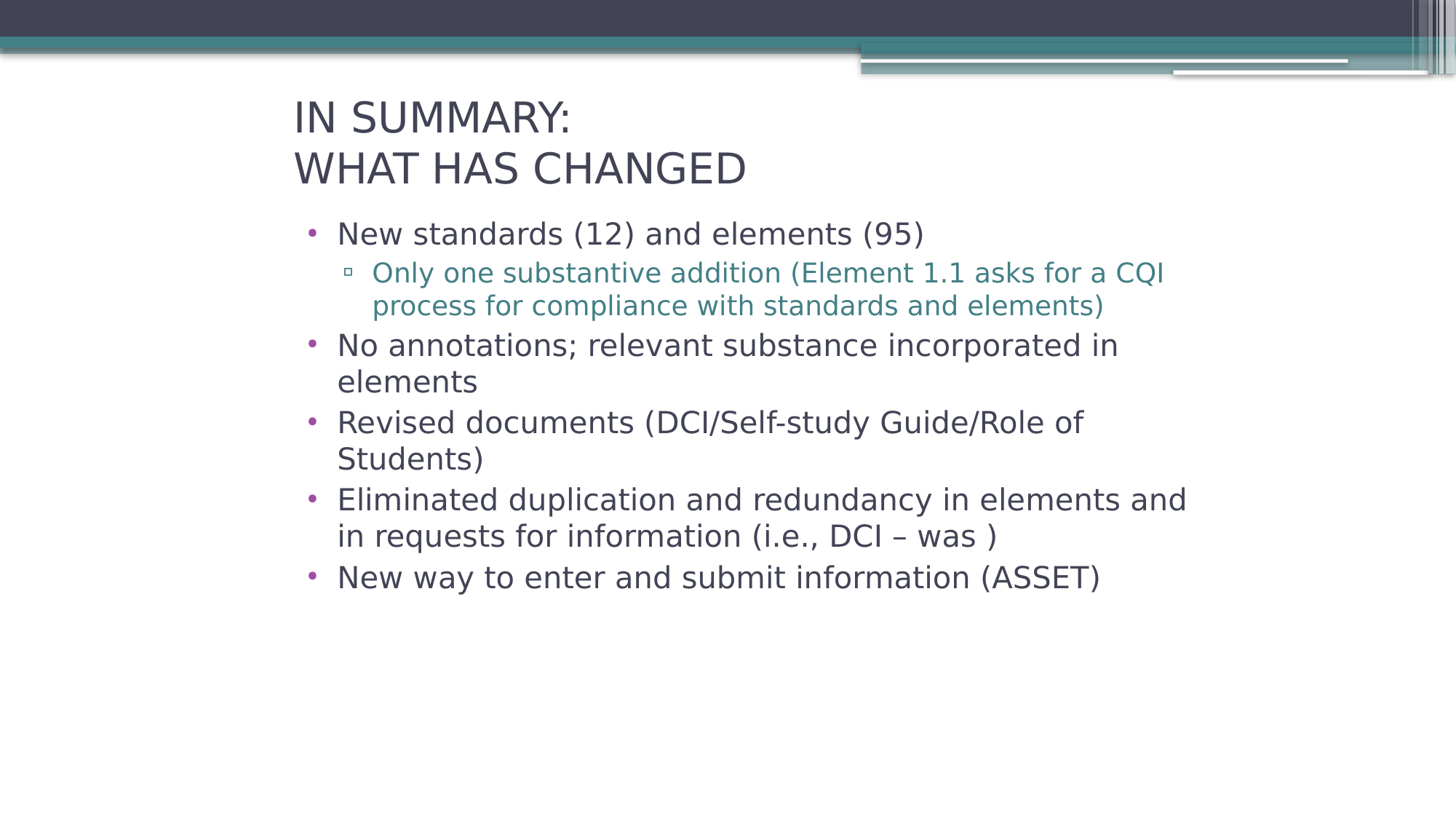

# IN SUMMARY: WHAT HAS CHANGED
New standards (12) and elements (95)
Only one substantive addition (Element 1.1 asks for a CQI process for compliance with standards and elements)
No annotations; relevant substance incorporated in elements
Revised documents (DCI/Self-study Guide/Role of Students)
Eliminated duplication and redundancy in elements and in requests for information (i.e., DCI – was )
New way to enter and submit information (ASSET)